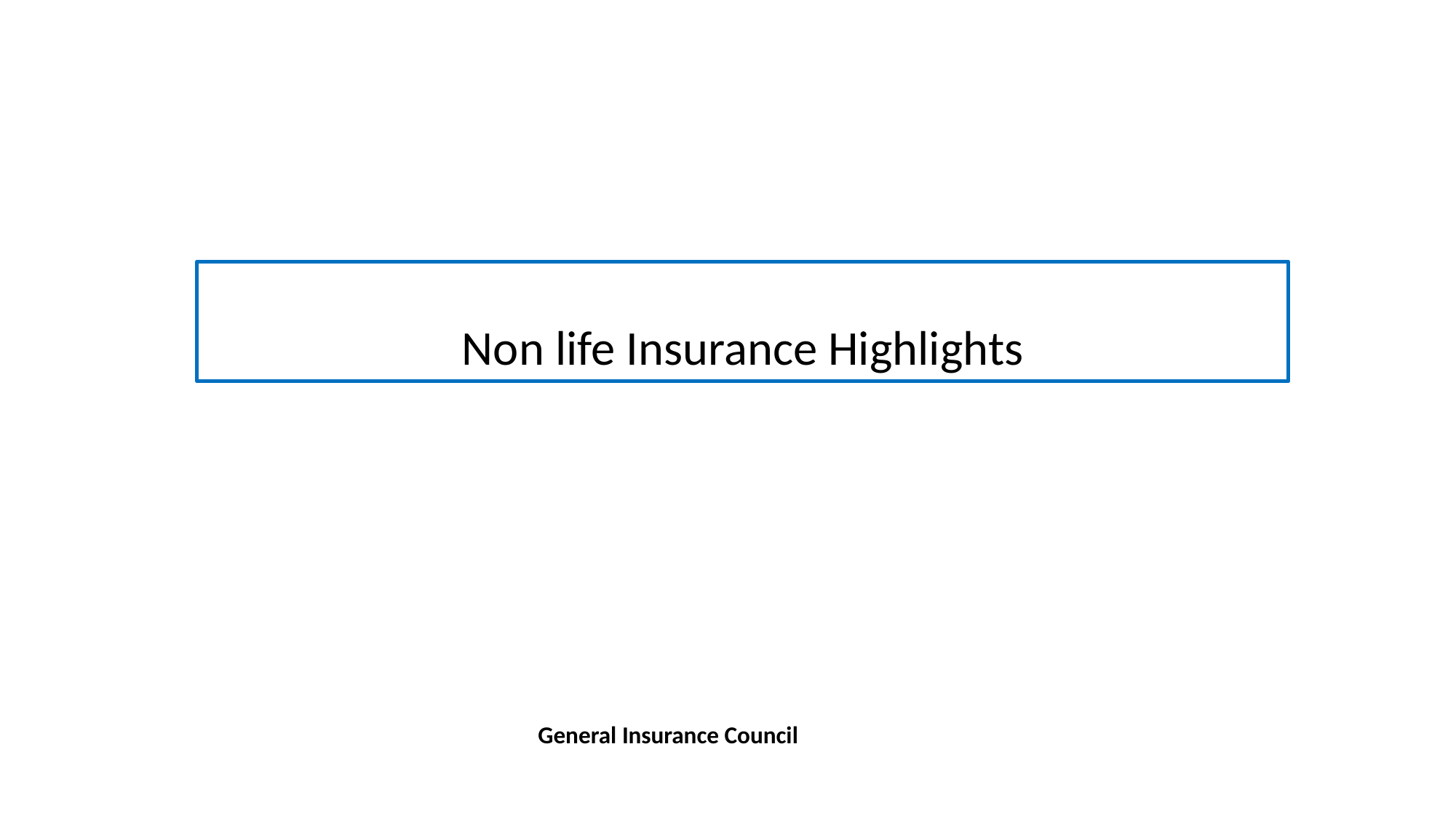

# Non life Insurance Highlights
General Insurance Council